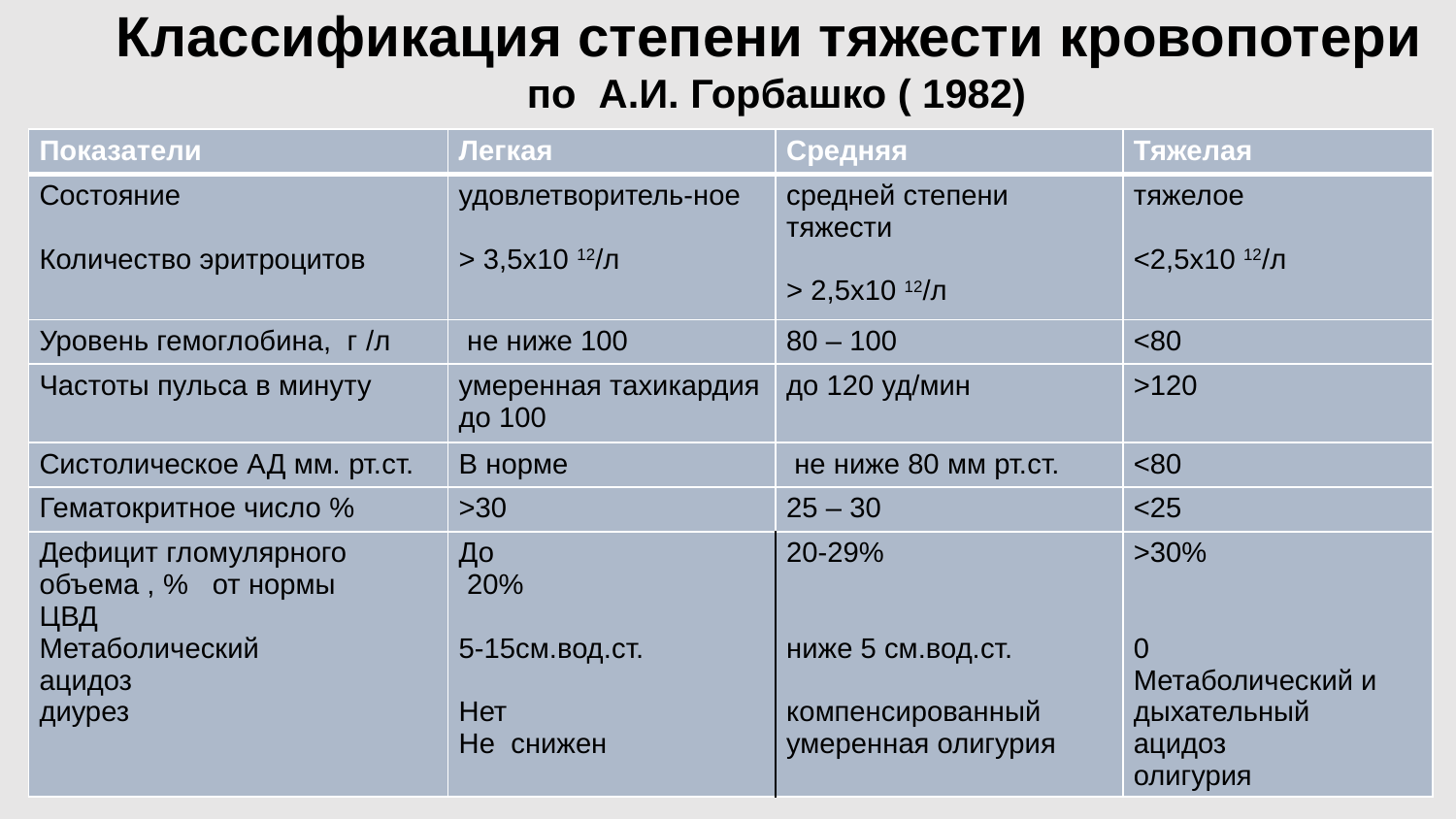

# Классификация степени тяжести кровопотери по  А.И. Горбашко ( 1982)
| Показатели | Легкая | Средняя | Тяжелая |
| --- | --- | --- | --- |
| Состояние Количество эритроцитов | удовлетворитель-ное > 3,5х10 12/л | средней степени тяжести > 2,5х10 12/л | тяжелое <2,5х10 12/л |
| Уровень гемоглобина,  г /л | не ниже 100 | 80 – 100 | <80 |
| Частоты пульса в минуту | умеренная тахикардия до 100 | до 120 уд/мин | >120 |
| Систолическое АД мм. рт.ст. | В норме | не ниже 80 мм рт.ст. | <80 |
| Гематокритное число % | >30 | 25 – 30 | <25 |
| Дефицит гломулярного объема , % от нормы ЦВД Метаболический ацидоз диурез | До 20% 5-15см.вод.ст. Нет Не снижен | 20-29% ниже 5 см.вод.ст. компенсированный умеренная олигурия | >30% 0 Метаболический и дыхательный  ацидоз олигурия |